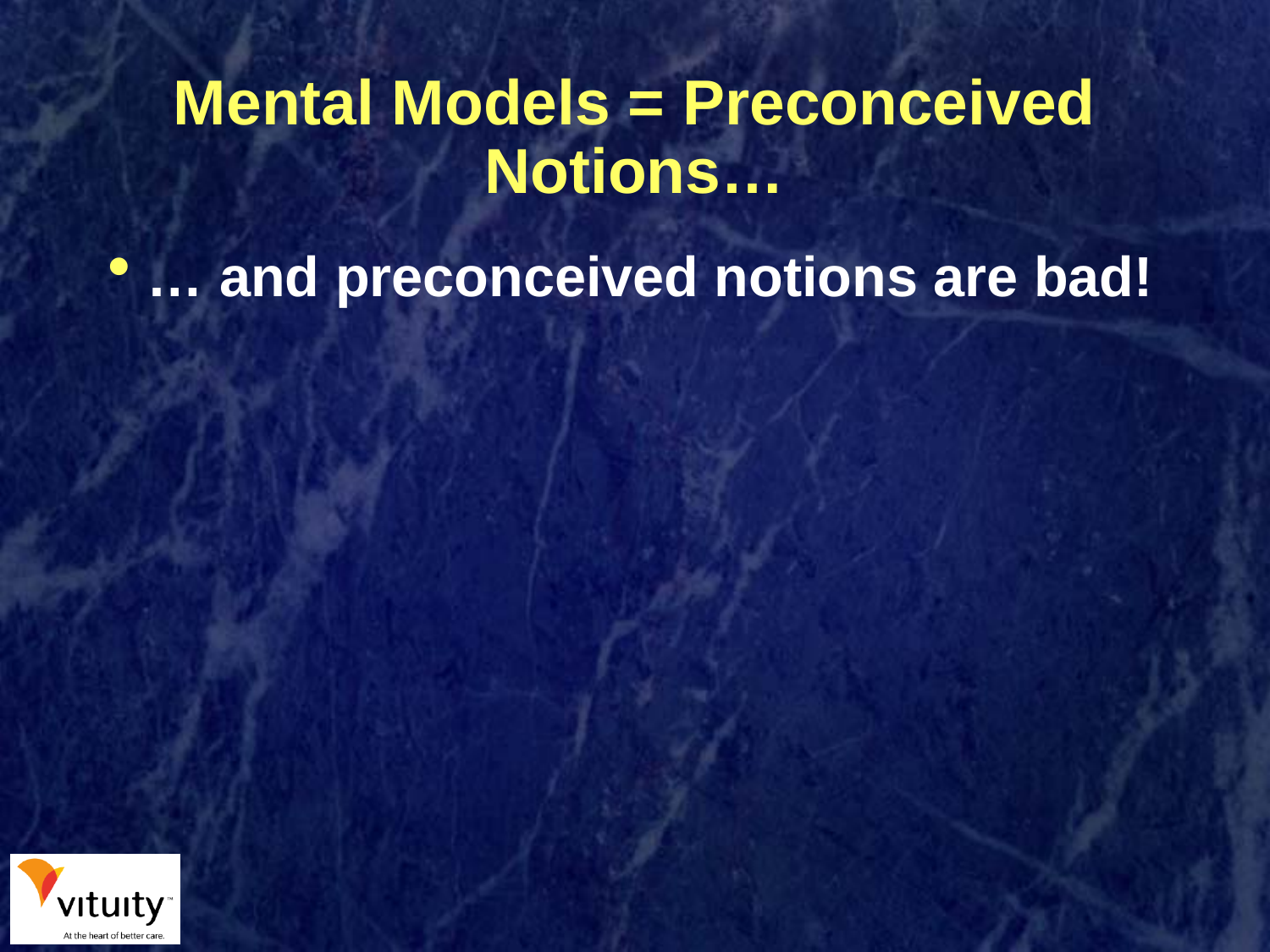

# Mental Models = Preconceived Notions…
… and preconceived notions are bad!